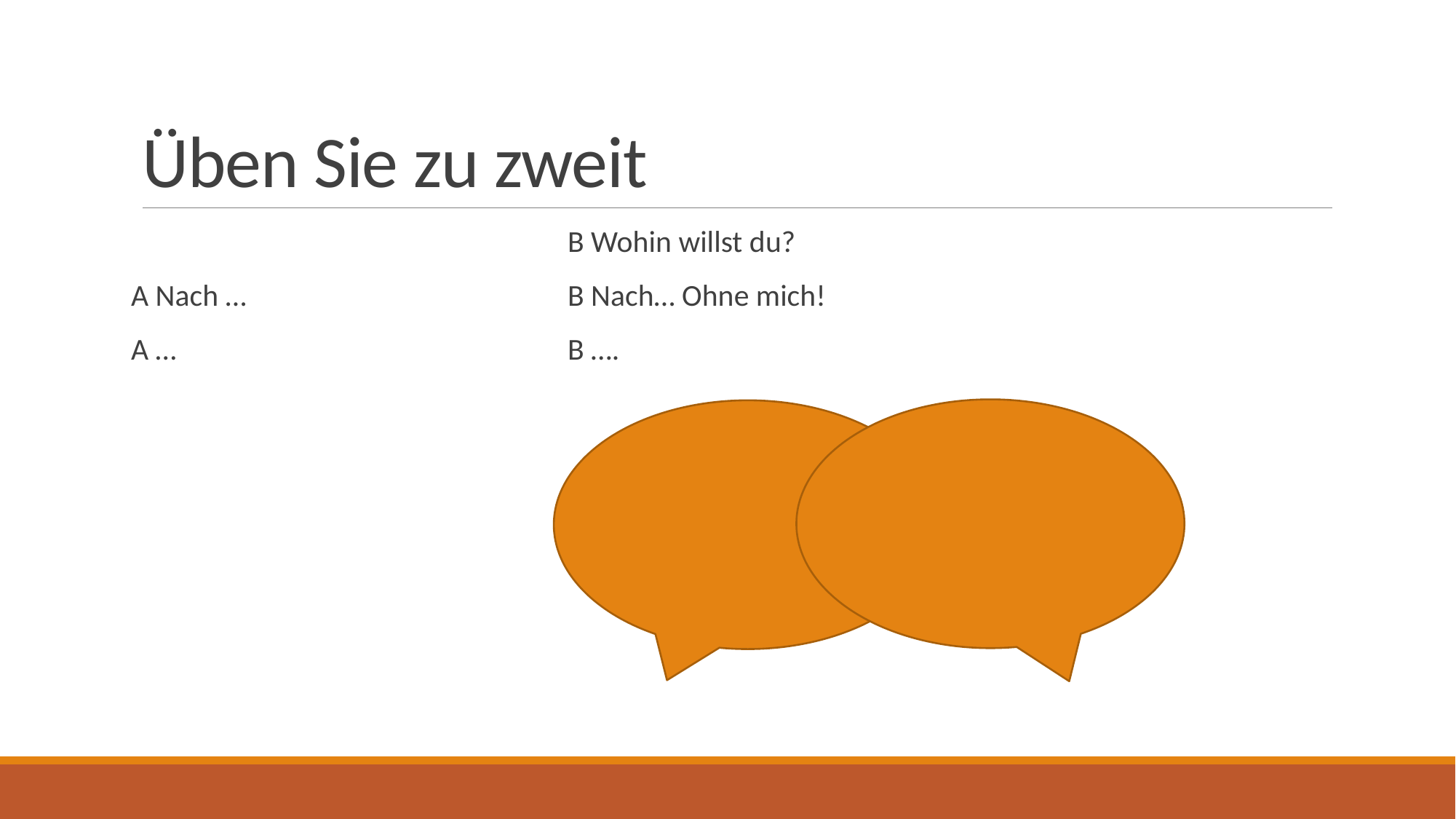

# Üben Sie zu zweit
				B Wohin willst du?
A Nach …			B Nach… Ohne mich!
A …				B ….